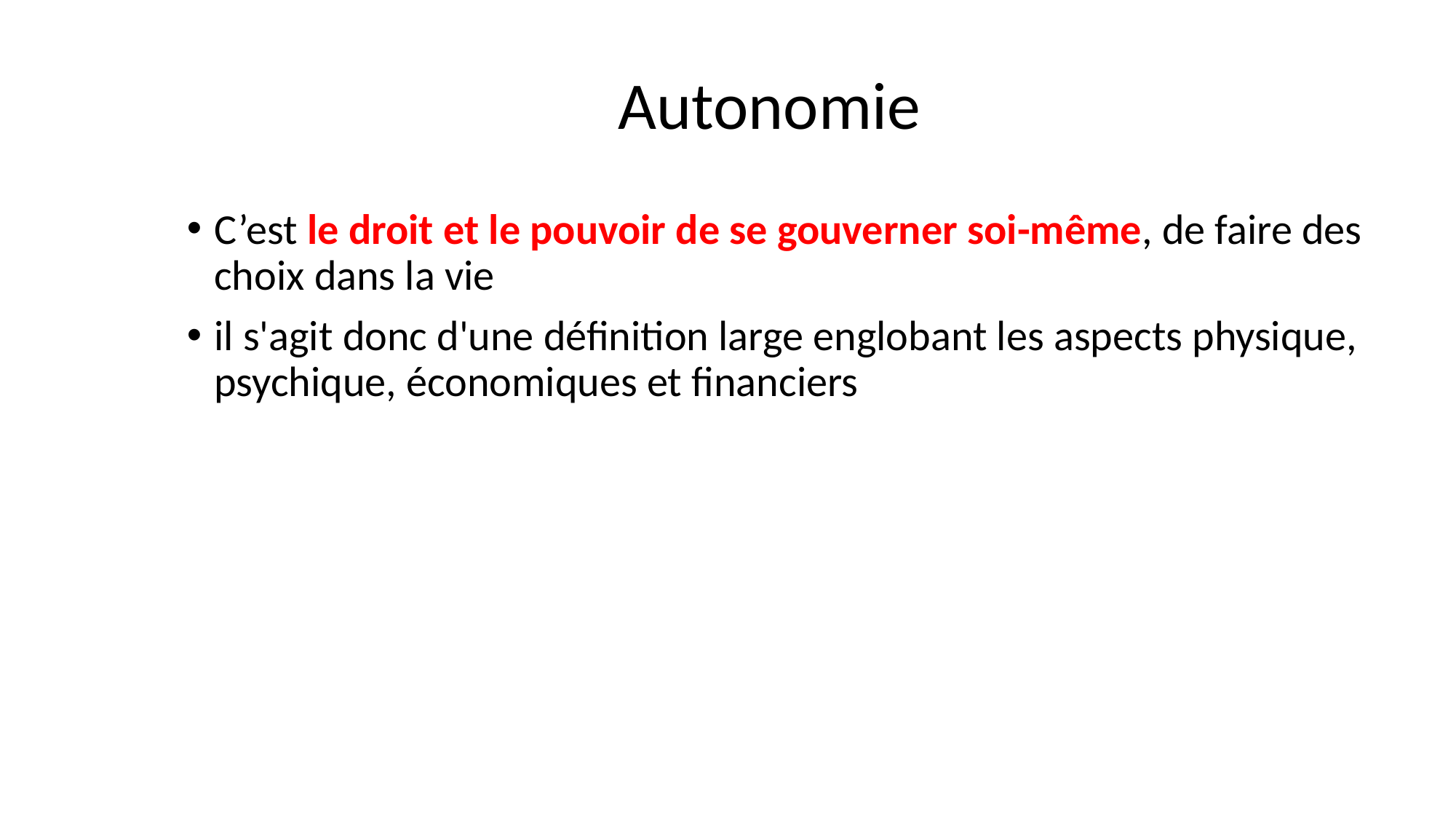

# Autonomie
C’est le droit et le pouvoir de se gouverner soi-même, de faire des choix dans la vie
il s'agit donc d'une définition large englobant les aspects physique, psychique, économiques et financiers